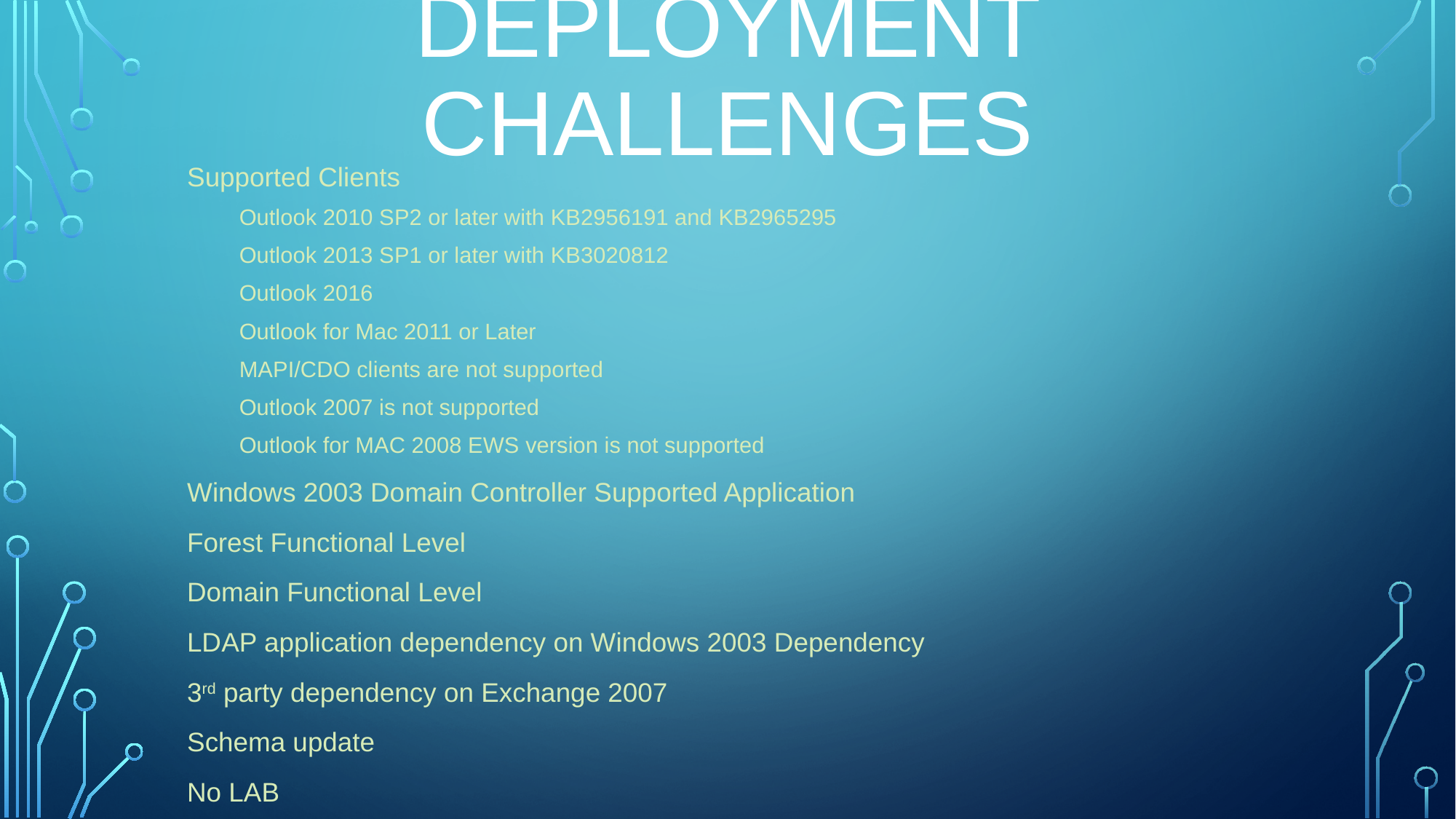

# Deployment challenges
Supported Clients
Outlook 2010 SP2 or later with KB2956191 and KB2965295
Outlook 2013 SP1 or later with KB3020812
Outlook 2016
Outlook for Mac 2011 or Later
MAPI/CDO clients are not supported
Outlook 2007 is not supported
Outlook for MAC 2008 EWS version is not supported
Windows 2003 Domain Controller Supported Application
Forest Functional Level
Domain Functional Level
LDAP application dependency on Windows 2003 Dependency
3rd party dependency on Exchange 2007
Schema update
No LAB